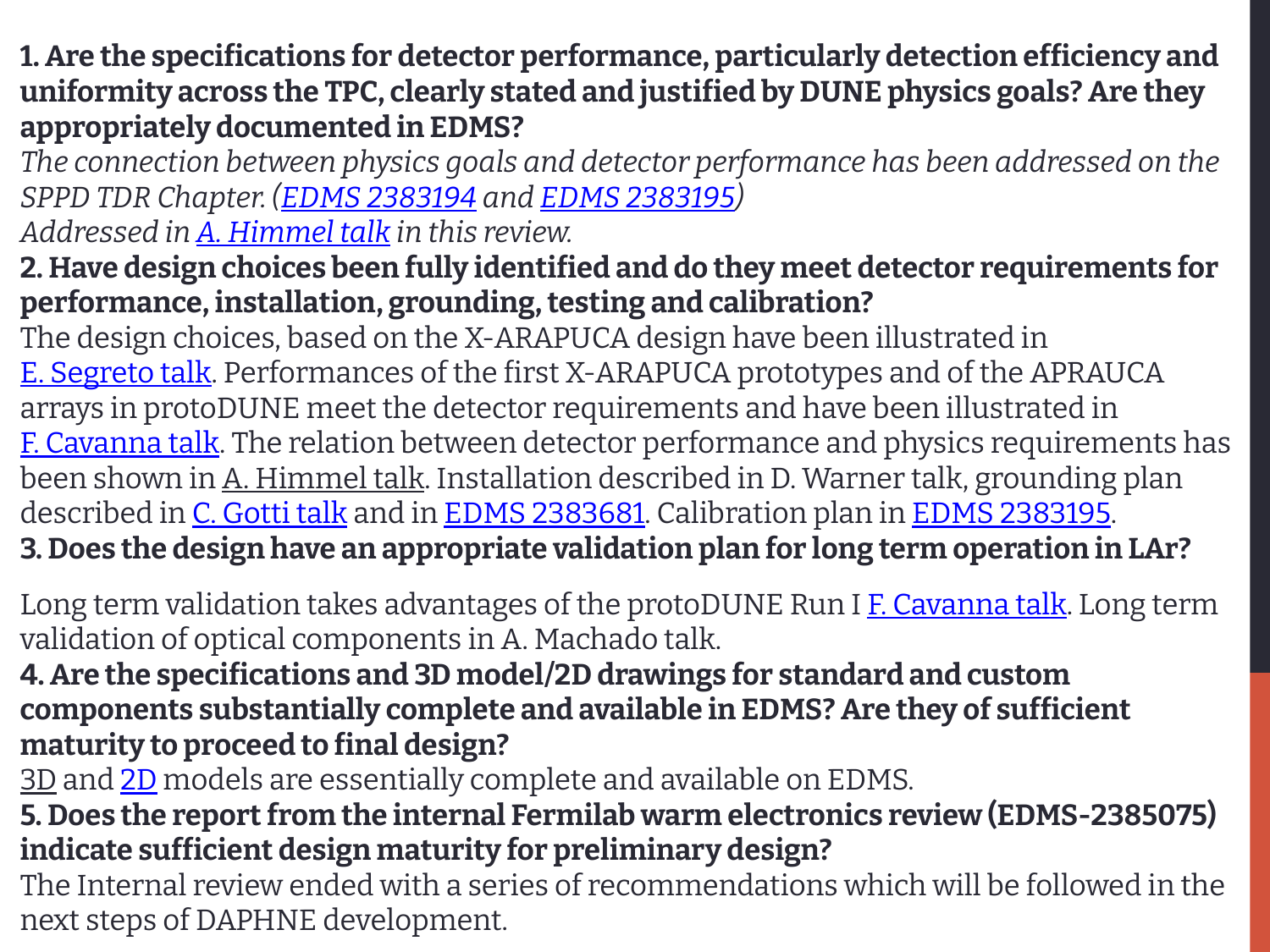

1. Are the specifications for detector performance, particularly detection efficiency and uniformity across the TPC, clearly stated and justified by DUNE physics goals? Are they appropriately documented in EDMS?
The connection between physics goals and detector performance has been addressed on the SPPD TDR Chapter. (EDMS 2383194 and EDMS 2383195)
Addressed in A. Himmel talk in this review.
2. Have design choices been fully identified and do they meet detector requirements for performance, installation, grounding, testing and calibration?
The design choices, based on the X-ARAPUCA design have been illustrated in E. Segreto talk. Performances of the first X-ARAPUCA prototypes and of the APRAUCA arrays in protoDUNE meet the detector requirements and have been illustrated in F. Cavanna talk. The relation between detector performance and physics requirements has been shown in A. Himmel talk. Installation described in D. Warner talk, grounding plan described in C. Gotti talk and in EDMS 2383681. Calibration plan in EDMS 2383195.
3. Does the design have an appropriate validation plan for long term operation in LAr?
Long term validation takes advantages of the protoDUNE Run I F. Cavanna talk. Long term validation of optical components in A. Machado talk.
4. Are the specifications and 3D model/2D drawings for standard and custom components substantially complete and available in EDMS? Are they of sufficient maturity to proceed to final design?
3D and 2D models are essentially complete and available on EDMS.
5. Does the report from the internal Fermilab warm electronics review (EDMS-2385075) indicate sufficient design maturity for preliminary design?
The Internal review ended with a series of recommendations which will be followed in the next steps of DAPHNE development.